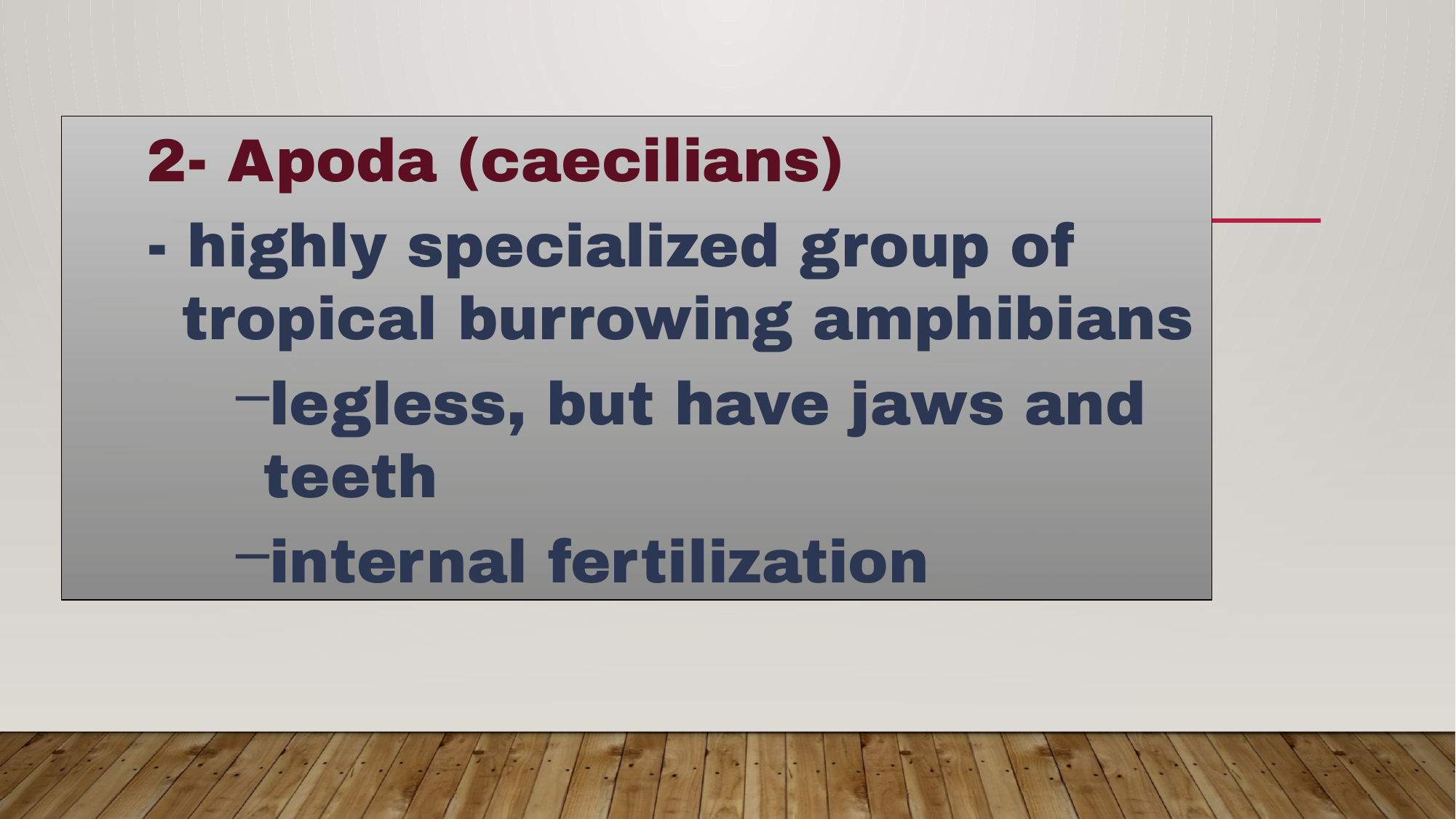

2- Apoda (caecilians)
- highly specialized group of tropical burrowing amphibians
legless, but have jaws and teeth
internal fertilization